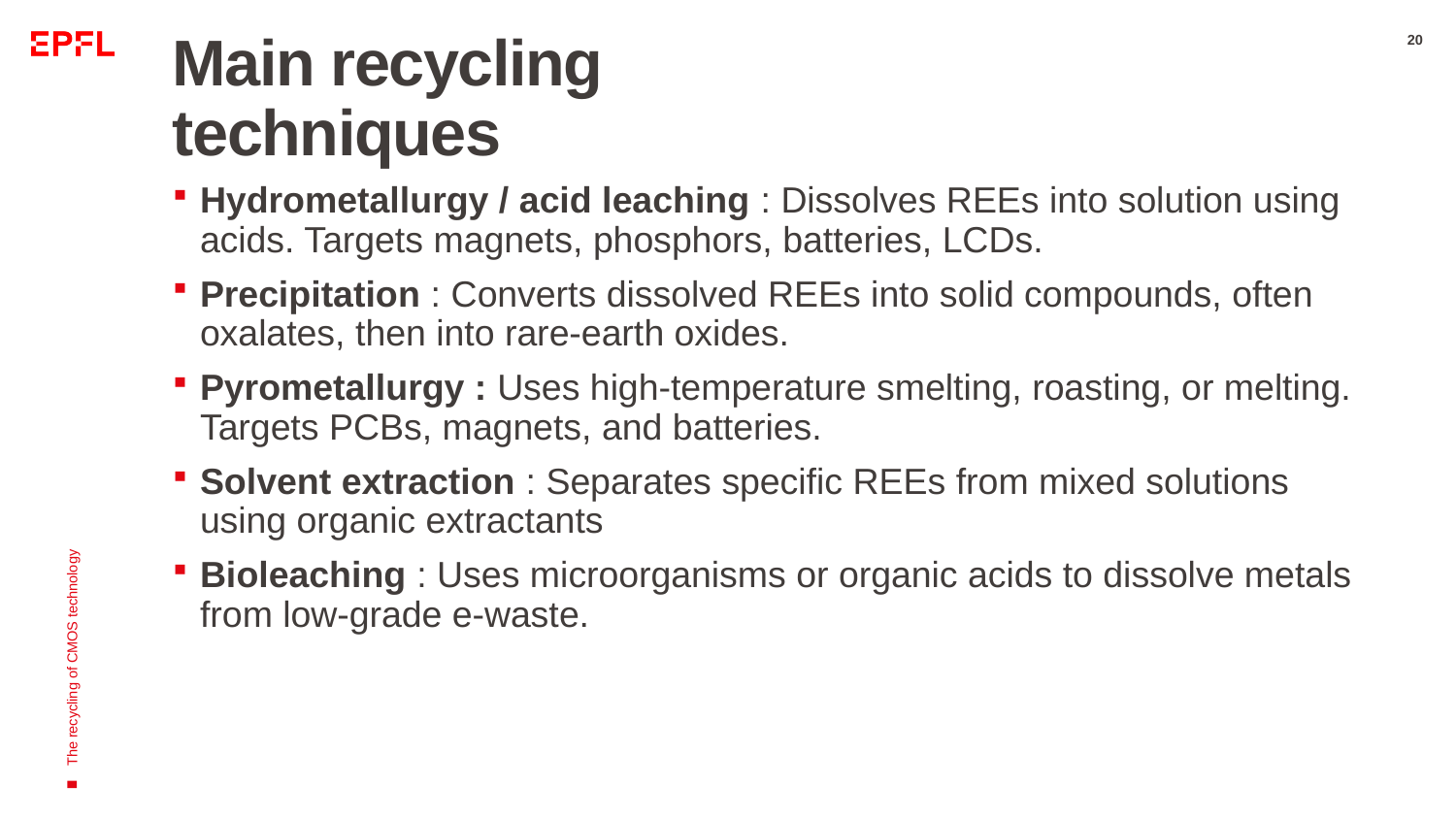

# Main recycling techniques
20
Hydrometallurgy / acid leaching : Dissolves REEs into solution using acids. Targets magnets, phosphors, batteries, LCDs.
Precipitation : Converts dissolved REEs into solid compounds, often oxalates, then into rare-earth oxides.
Pyrometallurgy : Uses high-temperature smelting, roasting, or melting. Targets PCBs, magnets, and batteries.
Solvent extraction : Separates specific REEs from mixed solutions using organic extractants
Bioleaching : Uses microorganisms or organic acids to dissolve metals from low-grade e-waste.

The recycling of CMOS technology